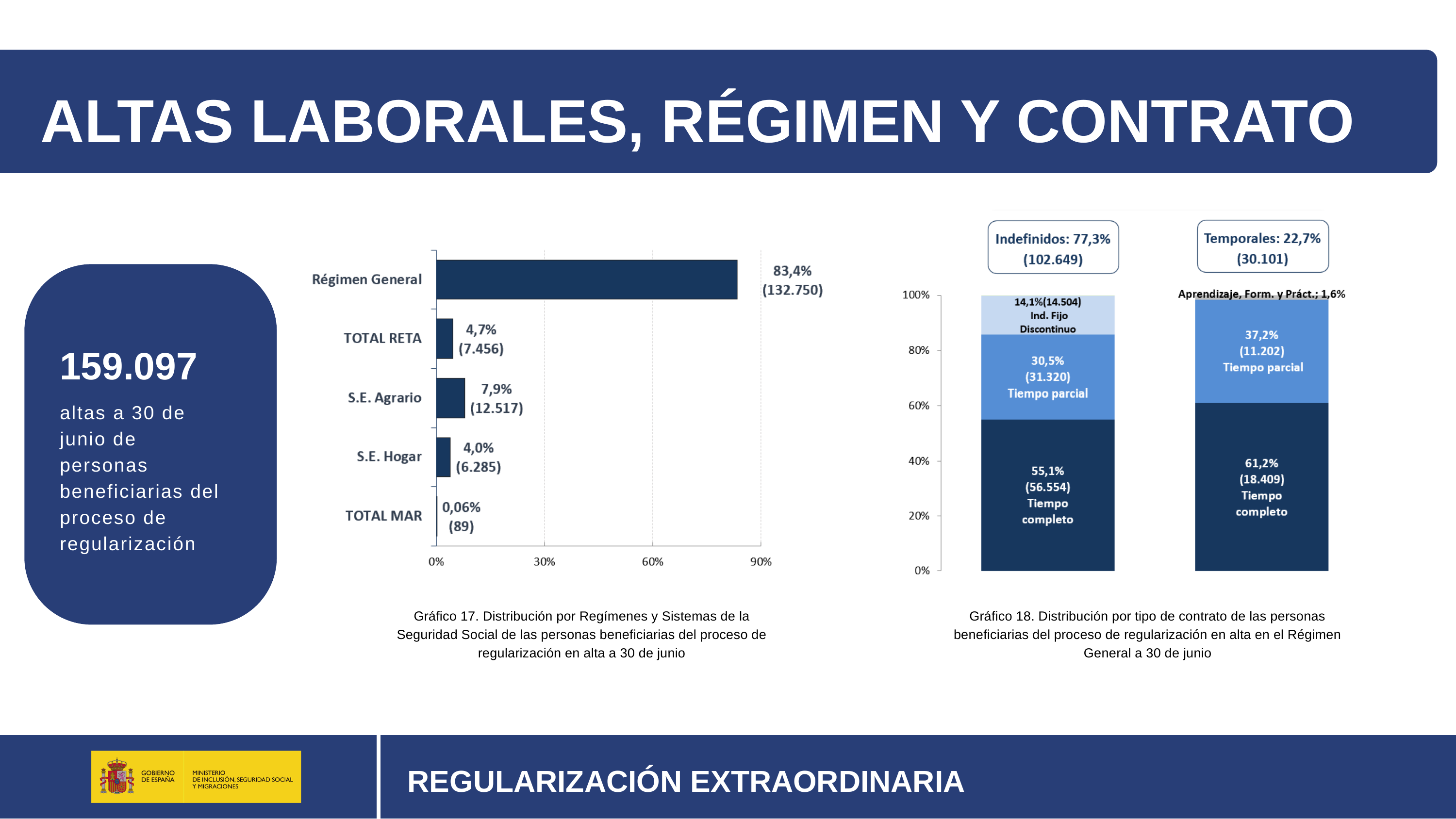

ALTAS LABORALES, RÉGIMEN Y CONTRATO

159.097
altas a 30 de junio de personas beneficiarias del proceso de regularización
Gráfico 17. Distribución por Regímenes y Sistemas de la Seguridad Social de las personas beneficiarias del proceso de regularización en alta a 30 de junio
Gráfico 18. Distribución por tipo de contrato de las personas beneficiarias del proceso de regularización en alta en el Régimen General a 30 de junio

REGULARIZACIÓN EXTRAORDINARIA